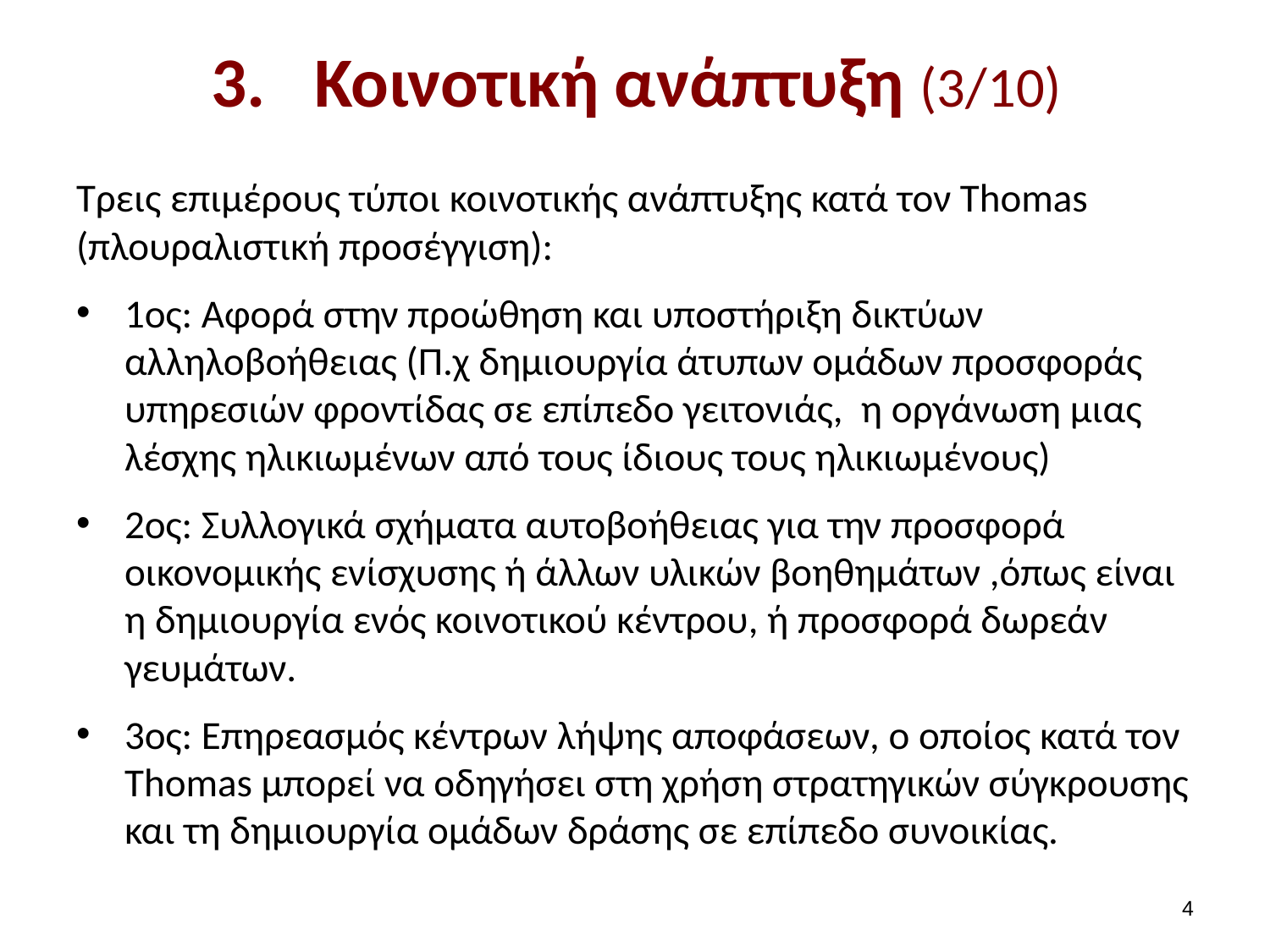

# Κοινοτική ανάπτυξη (3/10)
Τρεις επιμέρους τύποι κοινοτικής ανάπτυξης κατά τον Thomas (πλουραλιστική προσέγγιση):
1ος: Αφορά στην προώθηση και υποστήριξη δικτύων αλληλοβοήθειας (Π.χ δημιουργία άτυπων ομάδων προσφοράς υπηρεσιών φροντίδας σε επίπεδο γειτονιάς,  η οργάνωση μιας λέσχης ηλικιωμένων από τους ίδιους τους ηλικιωμένους)
2ος: Συλλογικά σχήματα αυτοβοήθειας για την προσφορά οικονομικής ενίσχυσης ή άλλων υλικών βοηθημάτων ,όπως είναι η δημιουργία ενός κοινοτικού κέντρου, ή προσφορά δωρεάν γευμάτων.
3ος: Επηρεασμός κέντρων λήψης αποφάσεων, ο οποίος κατά τον Thomas μπορεί να οδηγήσει στη χρήση στρατηγικών σύγκρουσης και τη δημιουργία ομάδων δράσης σε επίπεδο συνοικίας.

4